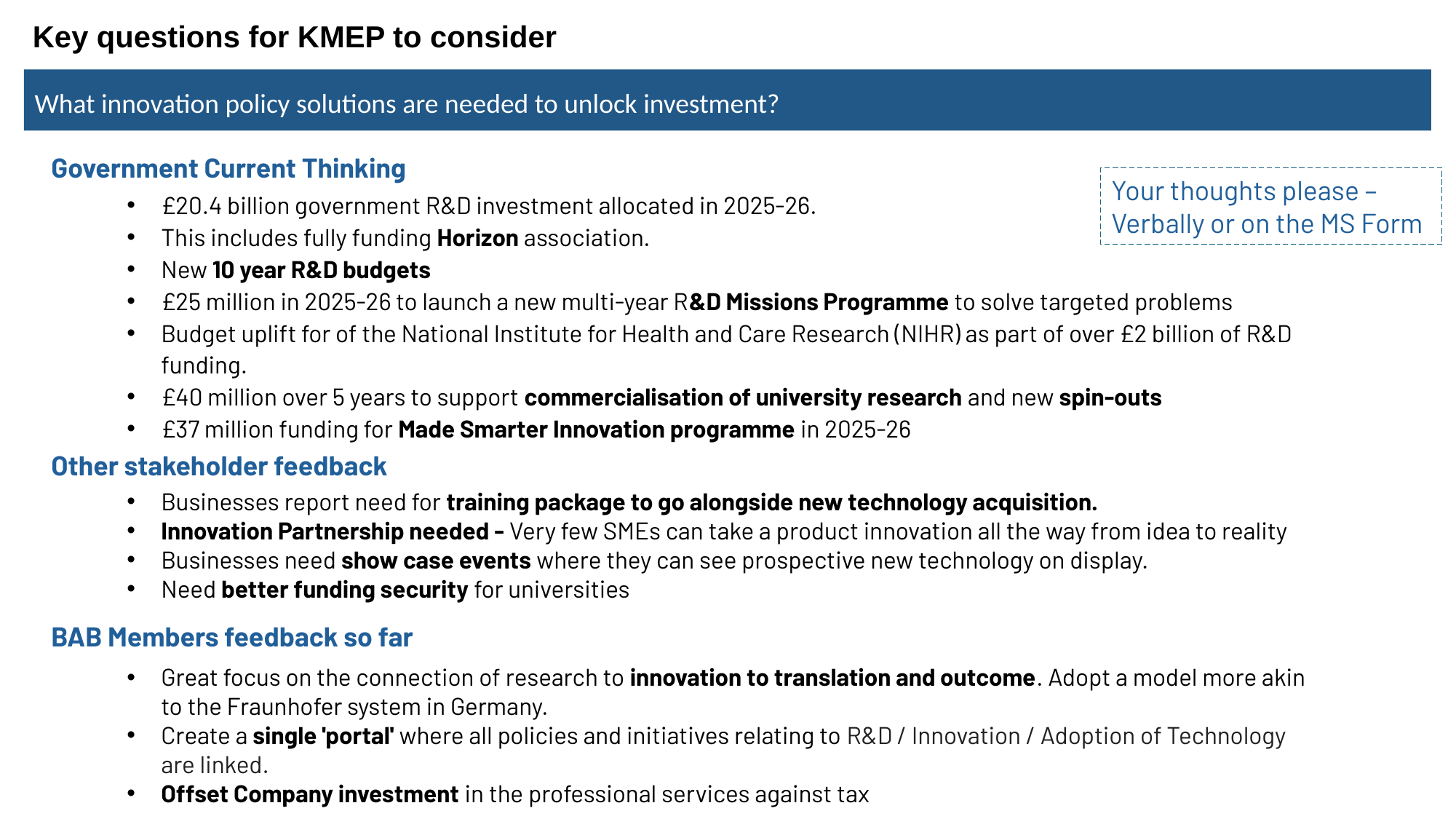

Key questions for KMEP to consider
What innovation policy solutions are needed to unlock investment?
Government Current Thinking
Your thoughts please – Verbally or on the MS Form
£20.4 billion government R&D investment allocated in 2025-26.
This includes fully funding Horizon association.
New 10 year R&D budgets
£25 million in 2025-26 to launch a new multi-year R&D Missions Programme to solve targeted problems
Budget uplift for of the National Institute for Health and Care Research (NIHR) as part of over £2 billion of R&D funding.
£40 million over 5 years to support commercialisation of university research and new spin-outs
£37 million funding for Made Smarter Innovation programme in 2025-26

Other stakeholder feedback
Businesses report need for training package to go alongside new technology acquisition.
Innovation Partnership needed - Very few SMEs can take a product innovation all the way from idea to reality
Businesses need show case events where they can see prospective new technology on display.
Need better funding security for universities
BAB Members feedback so far
Great focus on the connection of research to innovation to translation and outcome. Adopt a model more akin to the Fraunhofer system in Germany.
Create a single 'portal' where all policies and initiatives relating to R&D / Innovation / Adoption of Technology are linked.
Offset Company investment in the professional services against tax